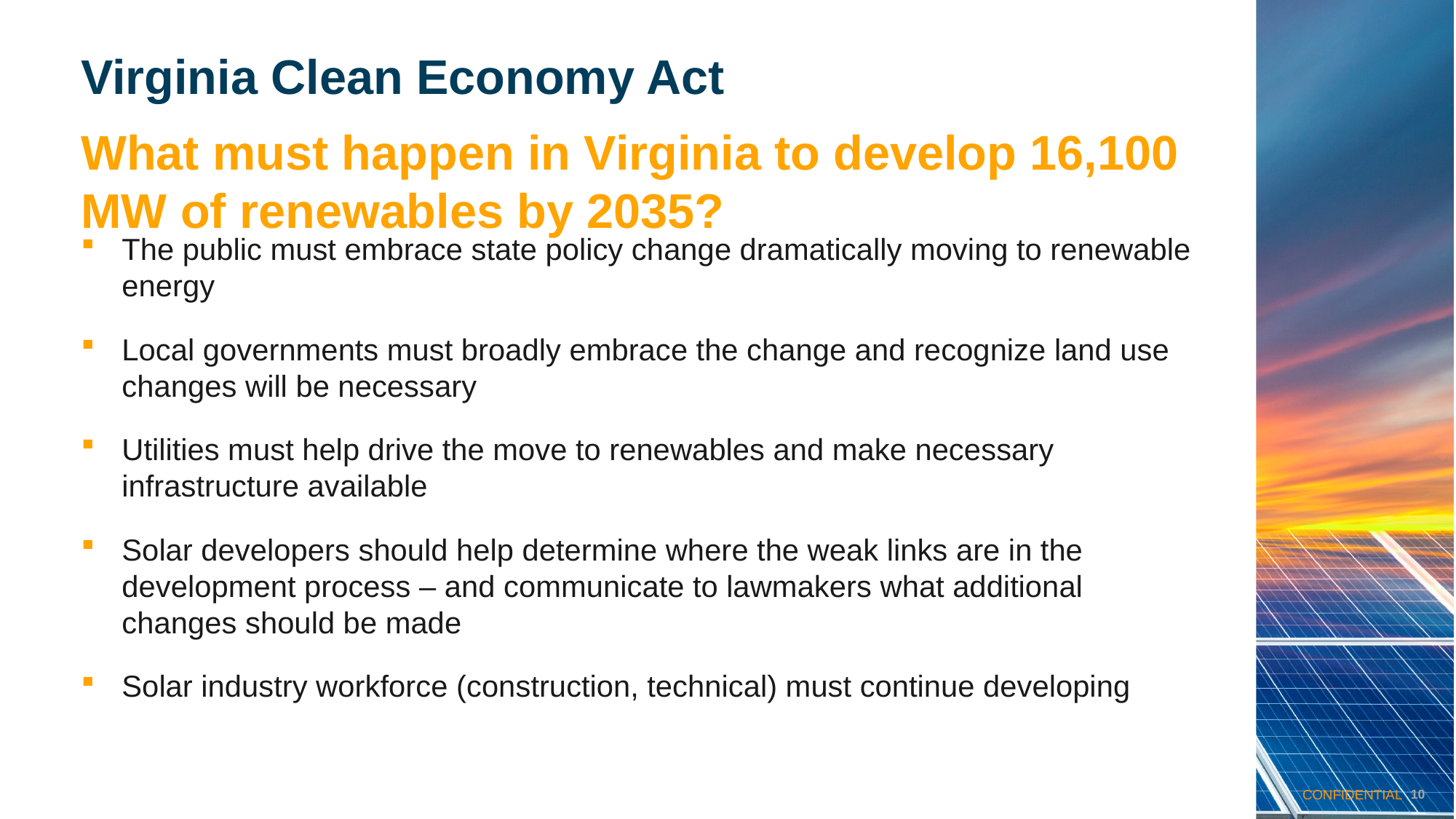

Virginia Clean Economy Act
What must happen in Virginia to develop 16,100 MW of renewables by 2035?
The public must embrace state policy change dramatically moving to renewable energy
Local governments must broadly embrace the change and recognize land use changes will be necessary
Utilities must help drive the move to renewables and make necessary infrastructure available
Solar developers should help determine where the weak links are in the development process – and communicate to lawmakers what additional changes should be made
Solar industry workforce (construction, technical) must continue developing